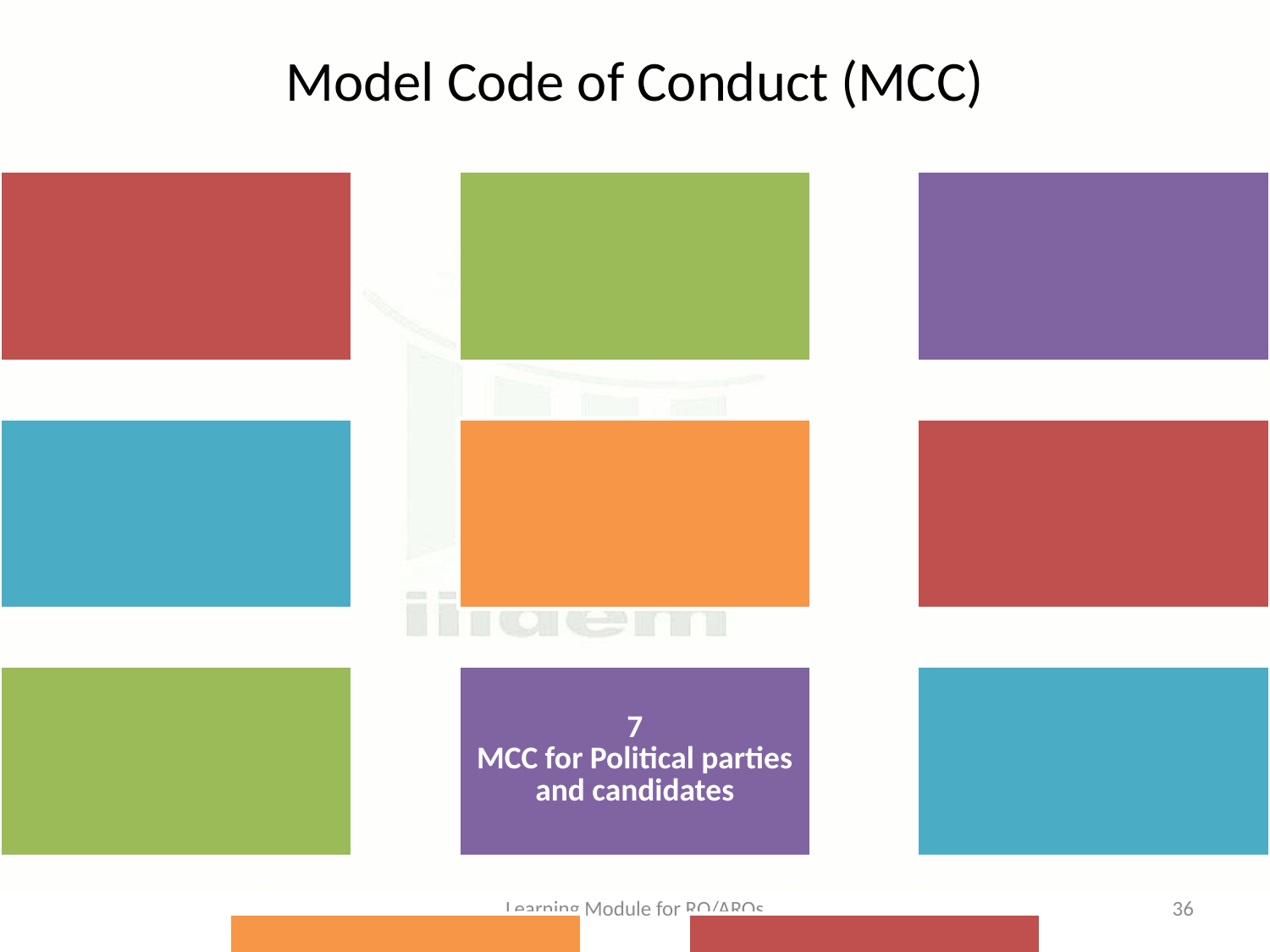

# Model Code of Conduct (MCC)
7
MCC for Political parties and candidates
Learning Module for RO/AROs
36